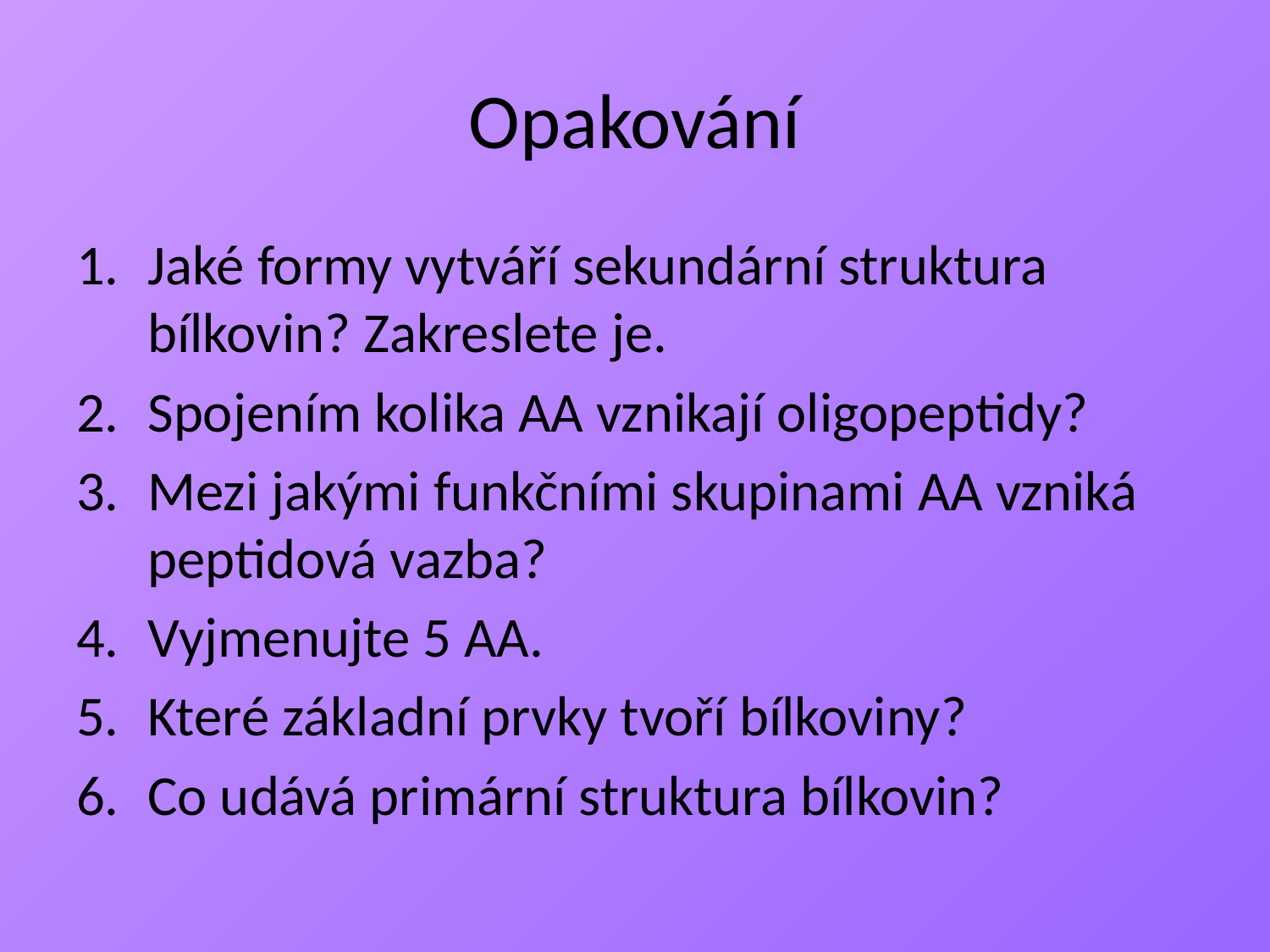

# Opakování
Jaké formy vytváří sekundární struktura bílkovin? Zakreslete je.
Spojením kolika AA vznikají oligopeptidy?
Mezi jakými funkčními skupinami AA vzniká peptidová vazba?
Vyjmenujte 5 AA.
Které základní prvky tvoří bílkoviny?
Co udává primární struktura bílkovin?